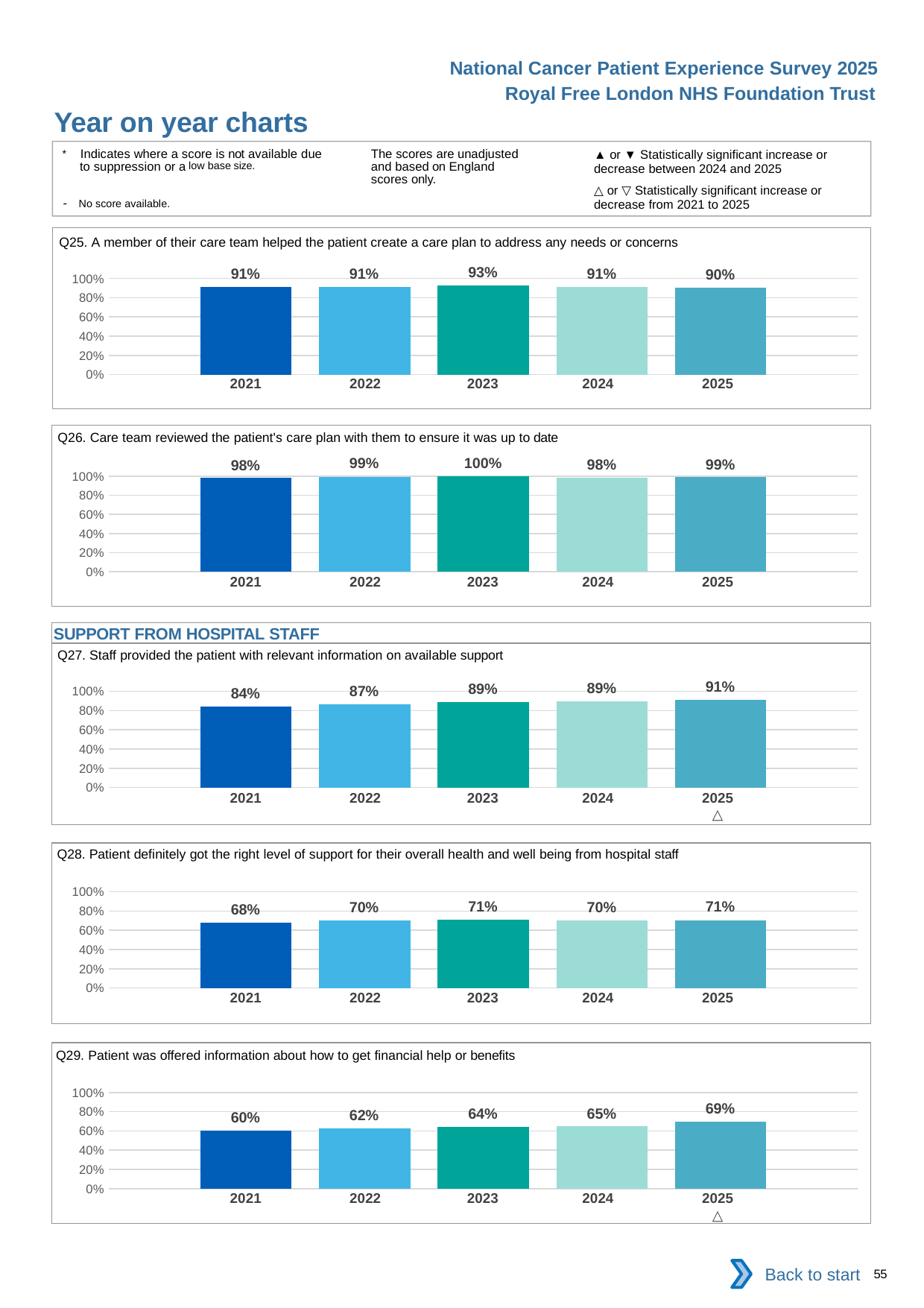

National Cancer Patient Experience Survey 2025
Royal Free London NHS Foundation Trust
Year on year charts (5)

The scores are unadjusted and based on England scores only.
*  Indicates where a score is not available due to suppression or a low base size.
- No score available.
▲ or ▼ Statistically significant increase or decrease between 2024 and 2025
△ or ▽ Statistically significant increase or decrease from 2021 to 2025
Q25. A member of their care team helped the patient create a care plan to address any needs or concerns

### Chart

| Category | 2021 | 2022 | 2023 | 2024 | 2025 |
|---|---|---|---|---|---|
| Category 1 | 0.9141716 | 0.910387 | 0.9262948 | 0.9110672 | 0.9031658 |
| 2021 | 2022 | 2023 | 2024 | 2025 |
| --- | --- | --- | --- | --- |
|  |  |  |  |  |
Q26. Care team reviewed the patient's care plan with them to ensure it was up to date

### Chart

| Category | 2021 | 2022 | 2023 | 2024 | 2025 |
|---|---|---|---|---|---|
| Category 1 | 0.9798489 | 0.9947781 | 0.9975669 | 0.9828432 | 0.9876543 |
| 2021 | 2022 | 2023 | 2024 | 2025 |
| --- | --- | --- | --- | --- |
|  |  |  |  |  |
SUPPORT FROM HOSPITAL STAFF
Q27. Staff provided the patient with relevant information on available support

### Chart

| Category | 2021 | 2022 | 2023 | 2024 | 2025 |
|---|---|---|---|---|---|
| Category 1 | 0.8390647 | 0.8677918 | 0.8916777 | 0.8931298 | 0.9114713 |
| 2021 | 2022 | 2023 | 2024 | 2025 |
| --- | --- | --- | --- | --- |
|  |  |  |  | △ |
Q28. Patient definitely got the right level of support for their overall health and well being from hospital staff

### Chart

| Category | 2021 | 2022 | 2023 | 2024 | 2025 |
|---|---|---|---|---|---|
| Category 1 | 0.6773504 | 0.6991051 | 0.7115589 | 0.7017727 | 0.7053942 |
| 2021 | 2022 | 2023 | 2024 | 2025 |
| --- | --- | --- | --- | --- |
|  |  |  |  |  |
Q29. Patient was offered information about how to get financial help or benefits

### Chart

| Category | 2021 | 2022 | 2023 | 2024 | 2025 |
|---|---|---|---|---|---|
| Category 1 | 0.601626 | 0.6229508 | 0.6401515 | 0.6461267 | 0.6921676 |
| 2021 | 2022 | 2023 | 2024 | 2025 |
| --- | --- | --- | --- | --- |
|  |  |  |  | △ |
Back to start

55